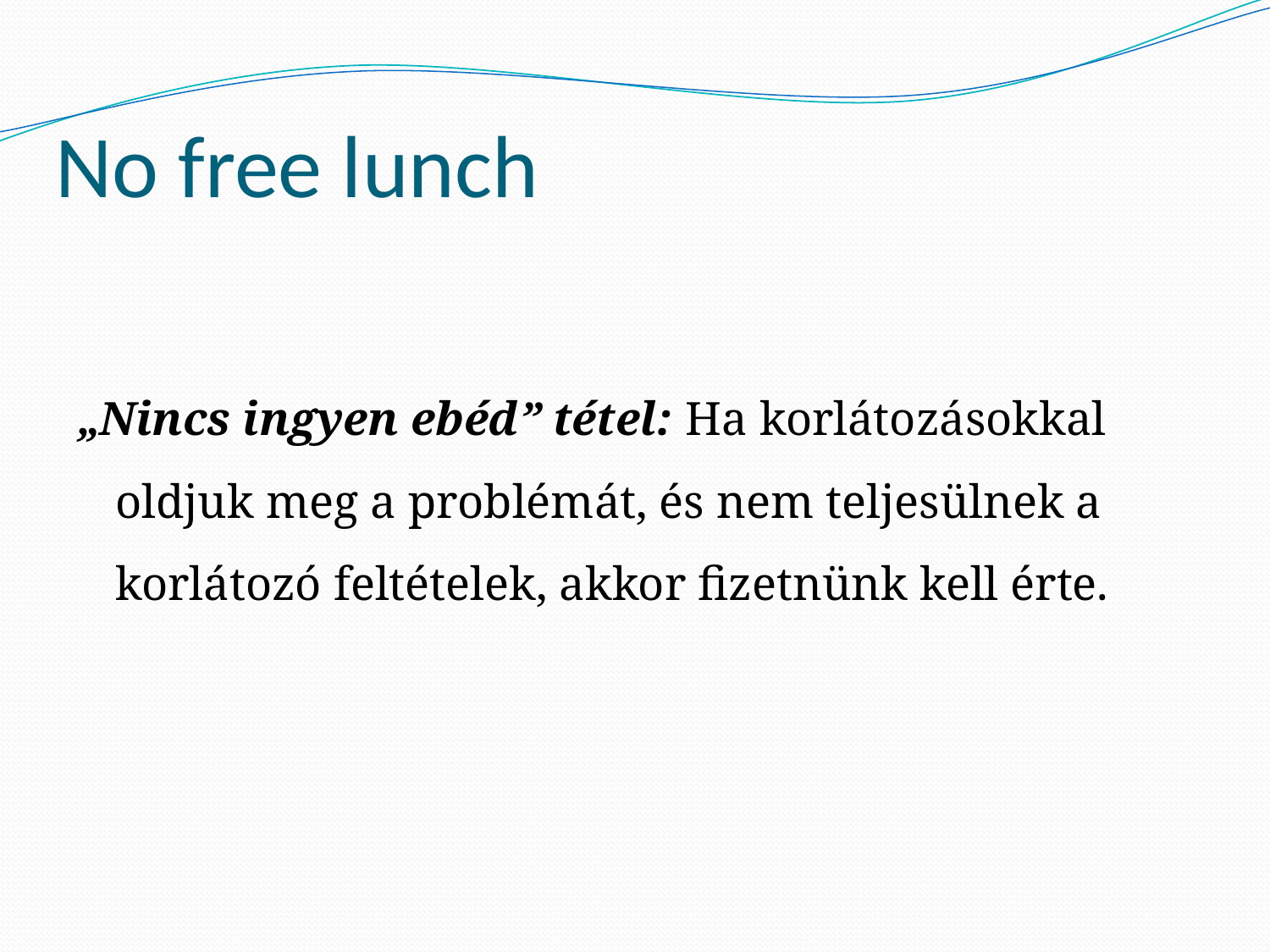

# No free lunch
„Nincs ingyen ebéd” tétel: Ha korlátozásokkal oldjuk meg a problémát, és nem teljesülnek a korlátozó feltételek, akkor fizetnünk kell érte.